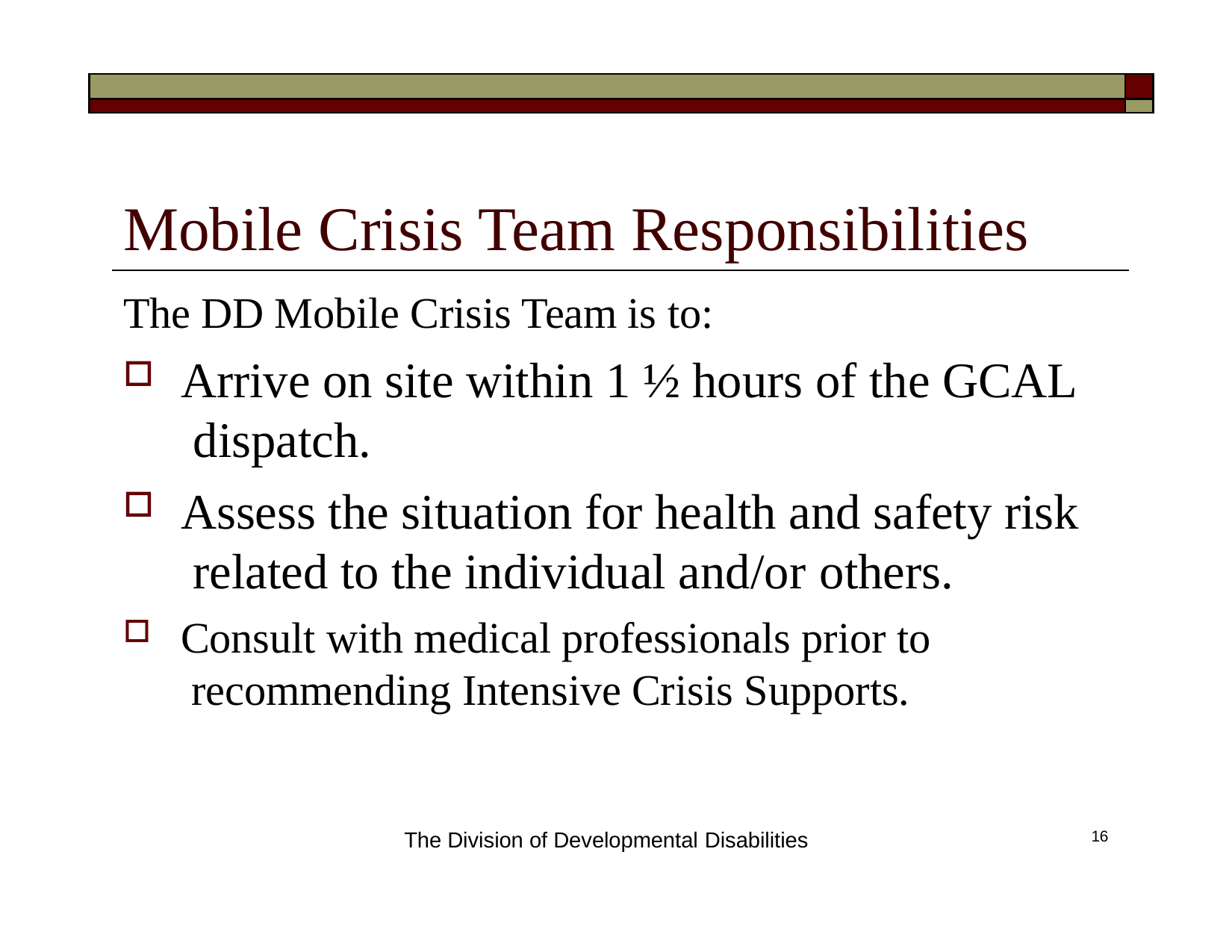

|  |  |
| --- | --- |
|  |  |
# Mobile Crisis Team Responsibilities
The DD Mobile Crisis Team is to:
Arrive on site within 1 ½ hours of the GCAL  dispatch.
Assess the situation for health and safety risk  related to the individual and/or others.
Consult with medical professionals prior to  recommending Intensive Crisis Supports.
The Division of Developmental Disabilities
16